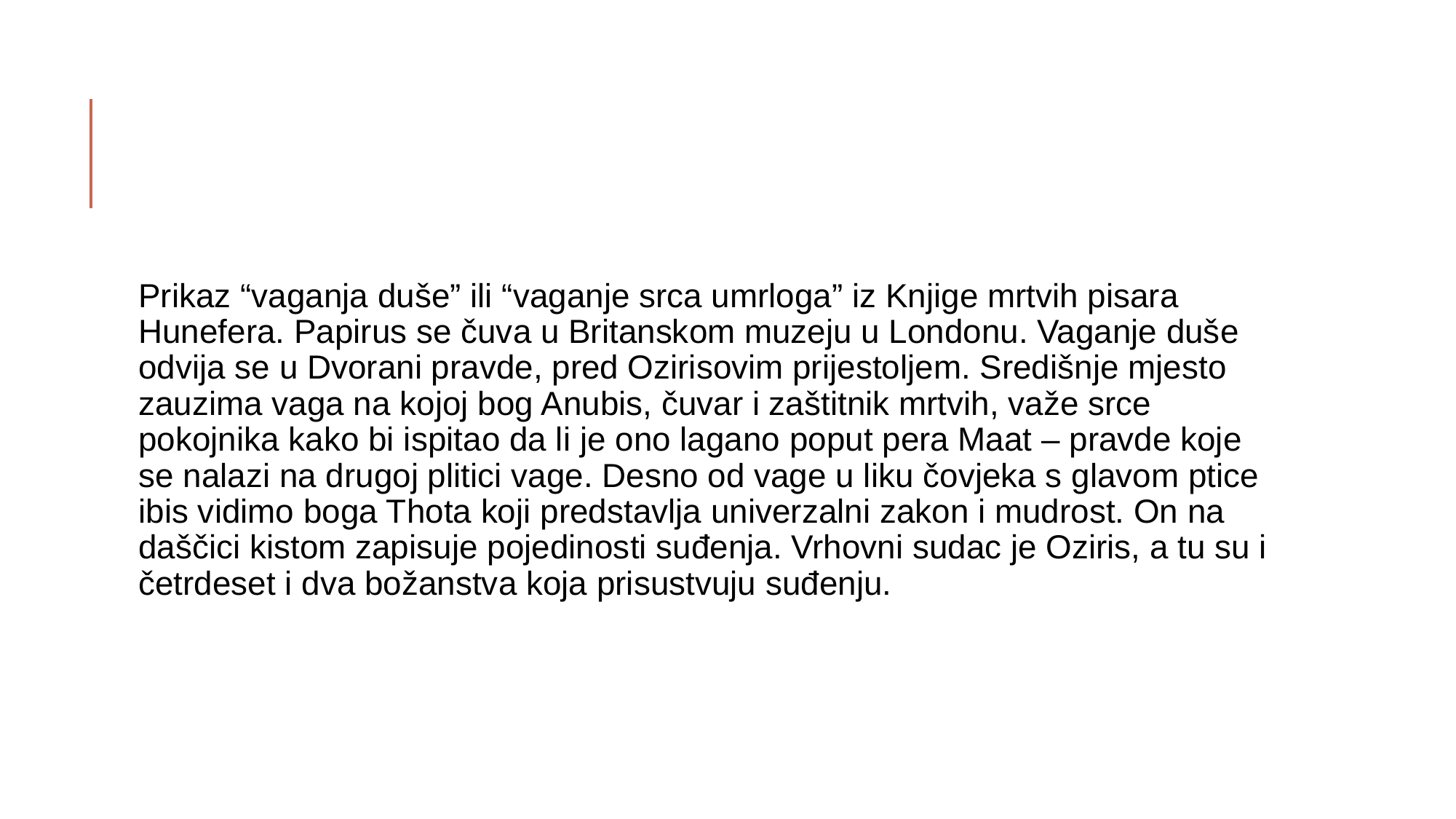

#
Prikaz “vaganja duše” ili “vaganje srca umrloga” iz Knjige mrtvih pisara Hunefera. Papirus se čuva u Britanskom muzeju u Londonu. Vaganje duše odvija se u Dvorani pravde, pred Ozirisovim prijestoljem. Središnje mjesto zauzima vaga na kojoj bog Anubis, čuvar i zaštitnik mrtvih, važe srce pokojnika kako bi ispitao da li je ono lagano poput pera Maat – pravde koje se nalazi na drugoj plitici vage. Desno od vage u liku čovjeka s glavom ptice ibis vidimo boga Thota koji predstavlja univerzalni zakon i mudrost. On na daščici kistom zapisuje pojedinosti suđenja. Vrhovni sudac je Oziris, a tu su i četrdeset i dva božanstva koja prisustvuju suđenju.